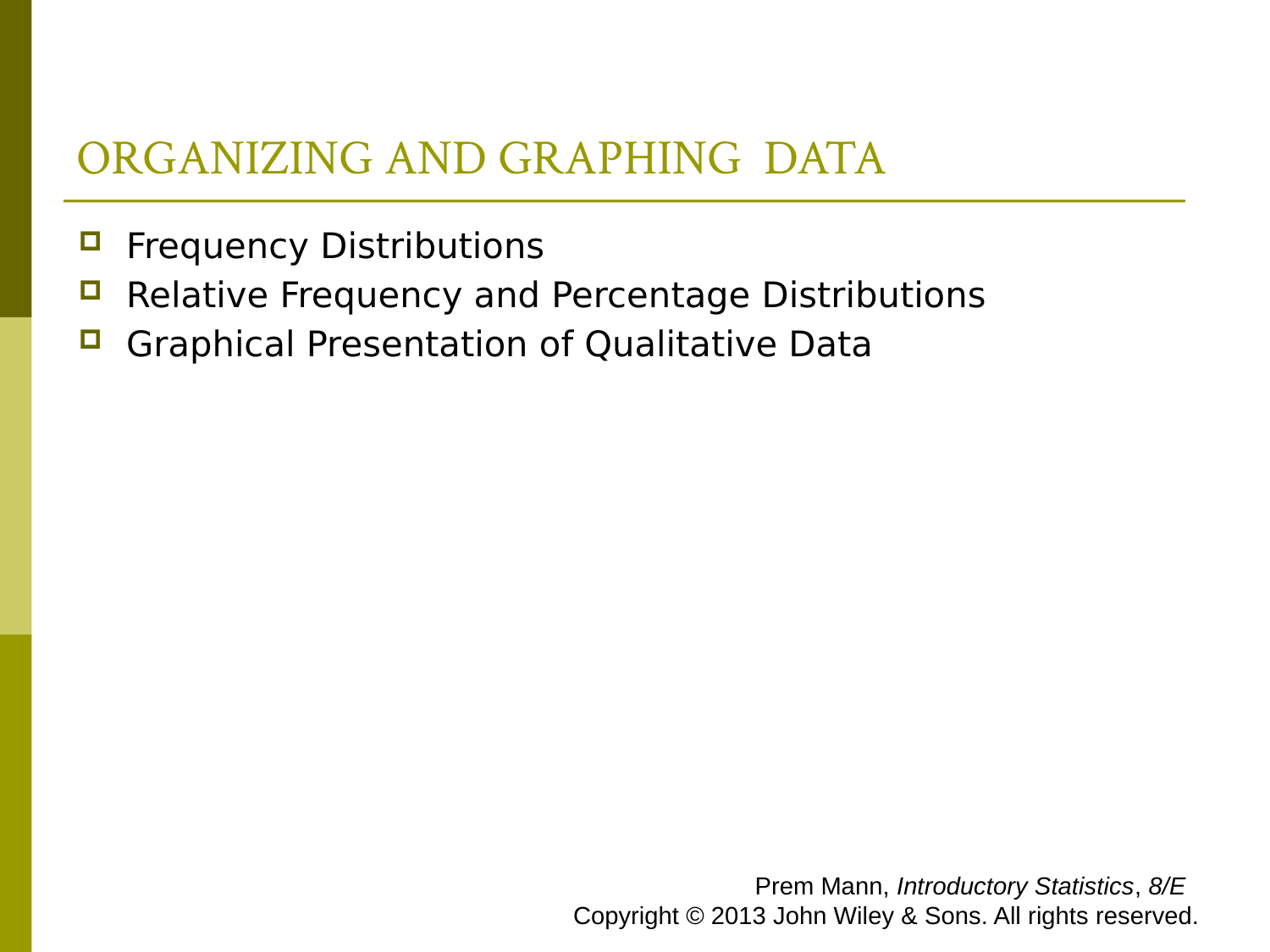

# ORGANIZING AND GRAPHING  DATA
Frequency Distributions
Relative Frequency and Percentage Distributions
Graphical Presentation of Qualitative Data
                          Prem Mann, Introductory Statistics, 8/E Copyright © 2013 John Wiley & Sons. All rights reserved.